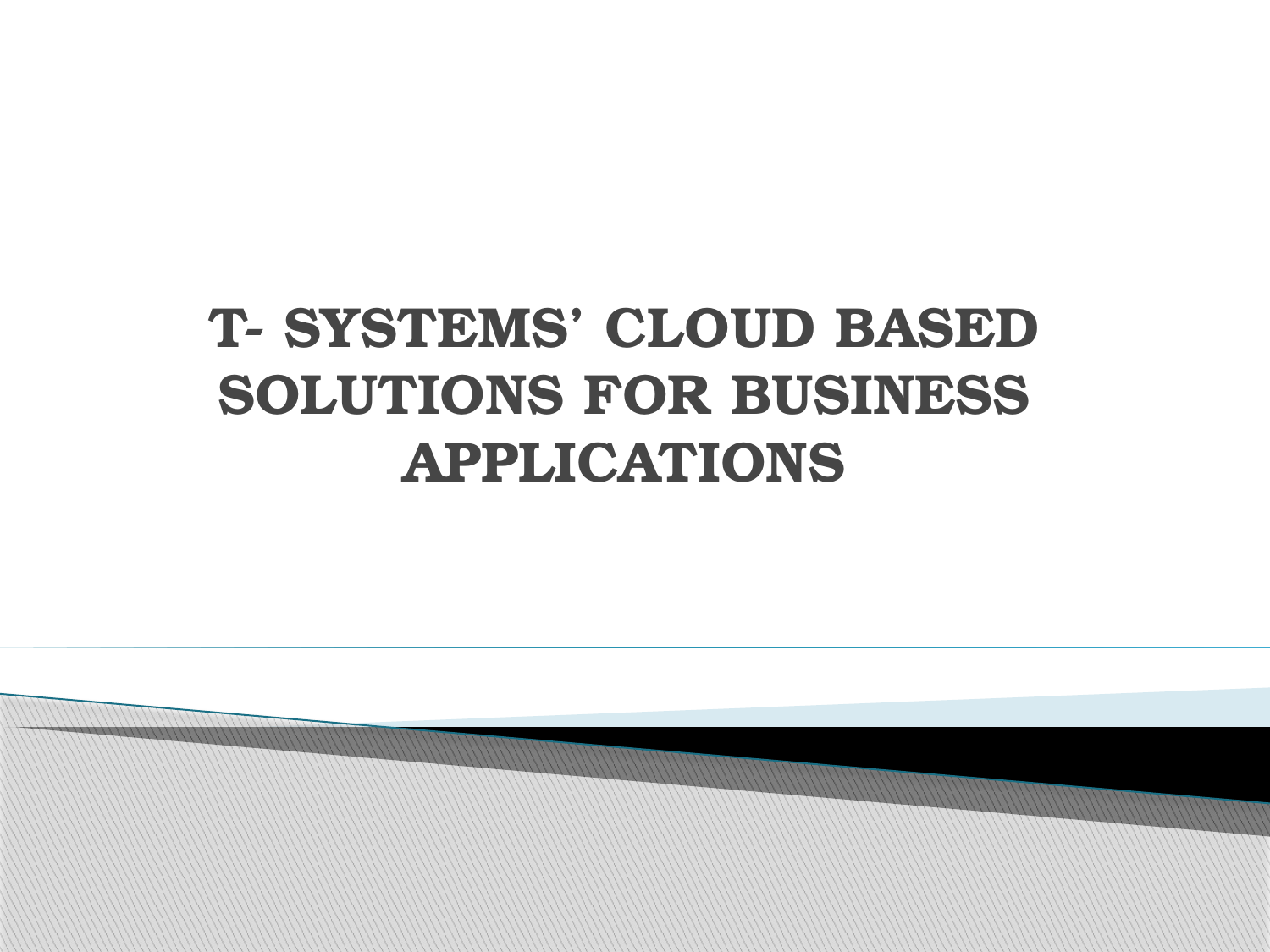

# T- SYSTEMS’ CLOUD BASED SOLUTIONS FOR BUSINESS APPLICATIONS